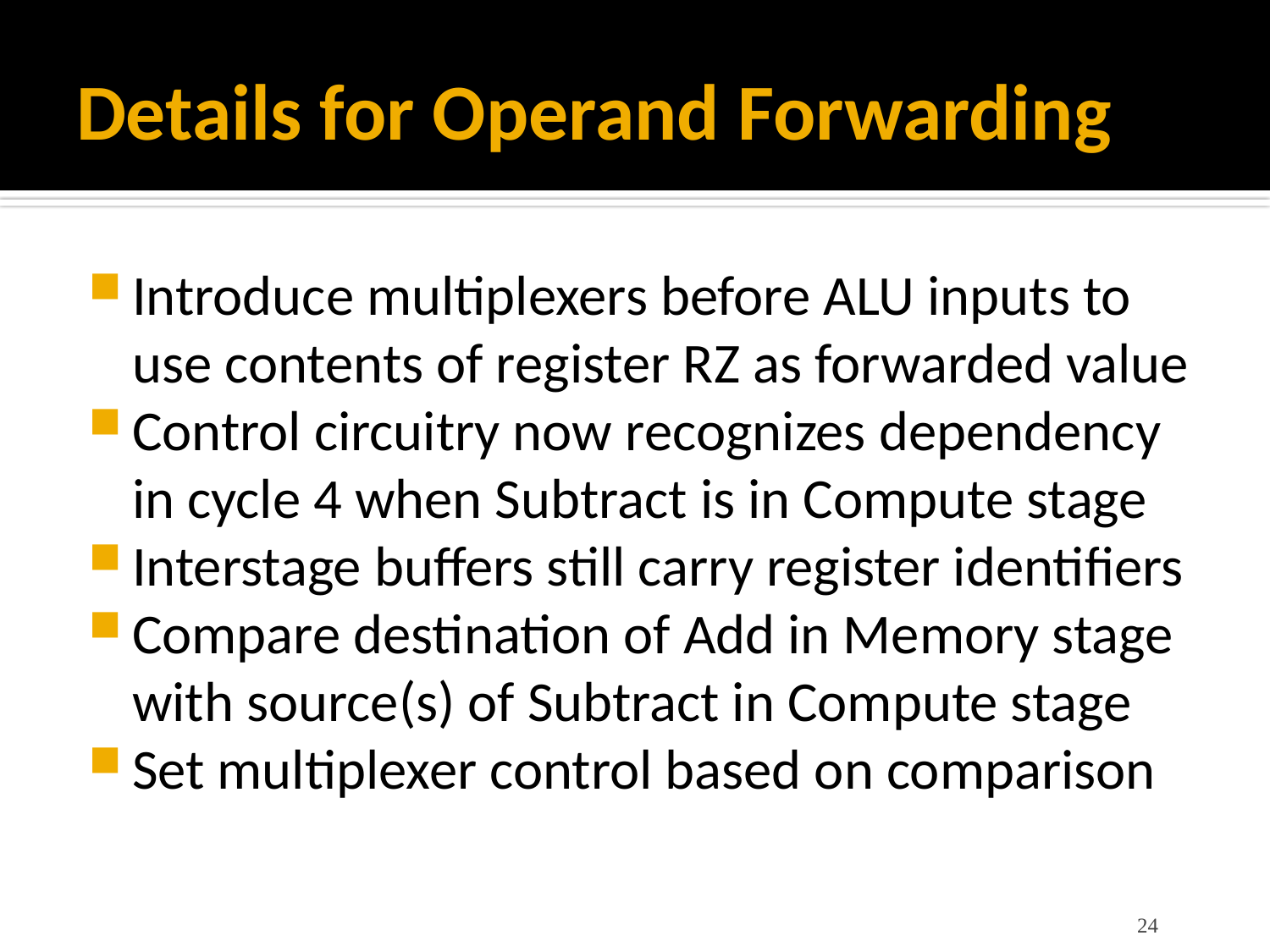

# Details for Operand Forwarding
Introduce multiplexers before ALU inputs to use contents of register RZ as forwarded value
Control circuitry now recognizes dependency  in cycle 4 when Subtract is in Compute stage
Interstage buffers still carry register identifiers
Compare destination of Add in Memory stage with source(s) of Subtract in Compute stage
Set multiplexer control based on comparison
24